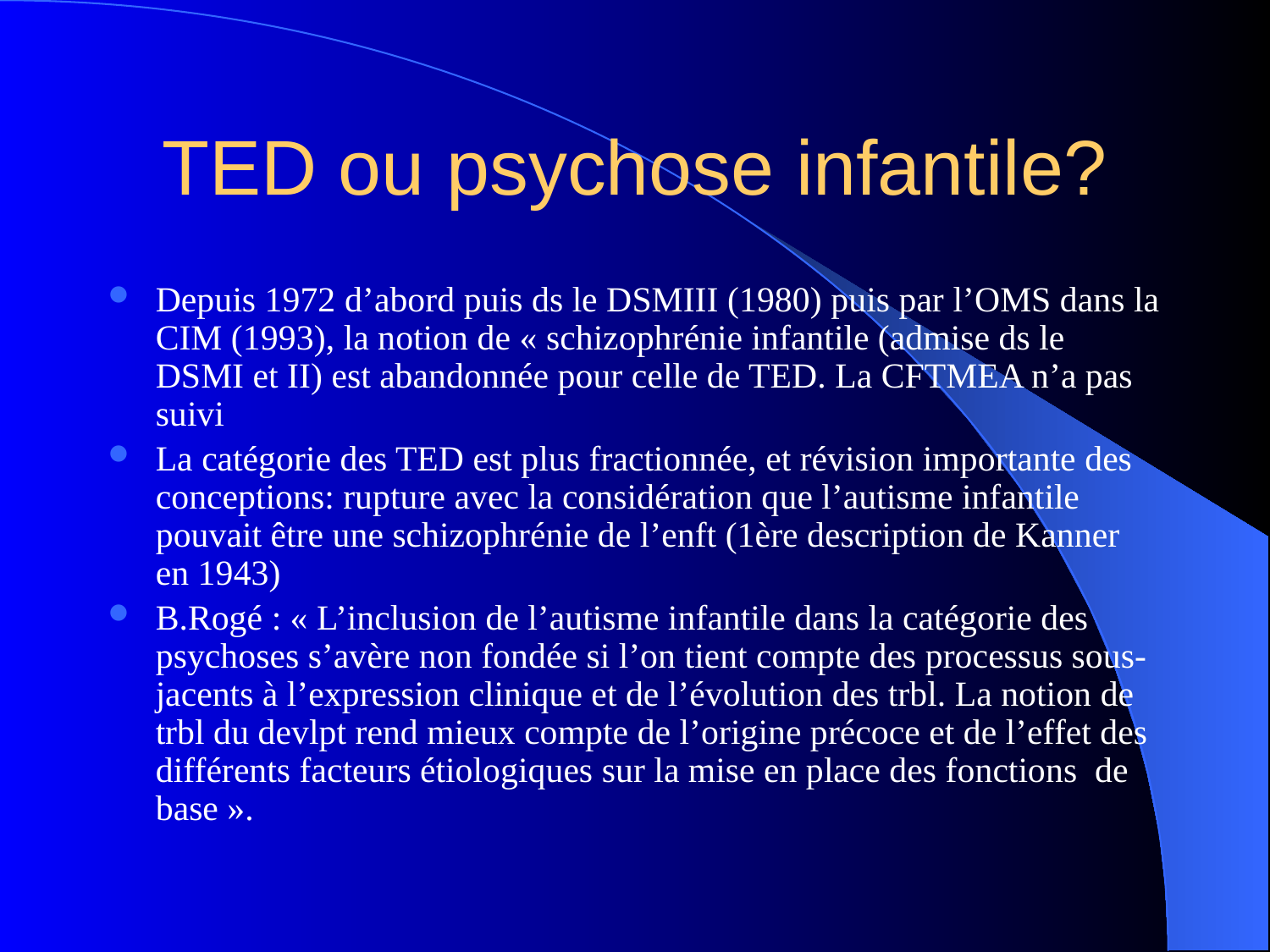

# TED ou psychose infantile?
Depuis 1972 d’abord puis ds le DSMIII (1980) puis par l’OMS dans la CIM (1993), la notion de « schizophrénie infantile (admise ds le DSMI et II) est abandonnée pour celle de TED. La CFTMEA n’a pas suivi
La catégorie des TED est plus fractionnée, et révision importante des conceptions: rupture avec la considération que l’autisme infantile pouvait être une schizophrénie de l’enft (1ère description de Kanner en 1943)
B.Rogé : « L’inclusion de l’autisme infantile dans la catégorie des psychoses s’avère non fondée si l’on tient compte des processus sous-jacents à l’expression clinique et de l’évolution des trbl. La notion de trbl du devlpt rend mieux compte de l’origine précoce et de l’effet des différents facteurs étiologiques sur la mise en place des fonctions  de base ».